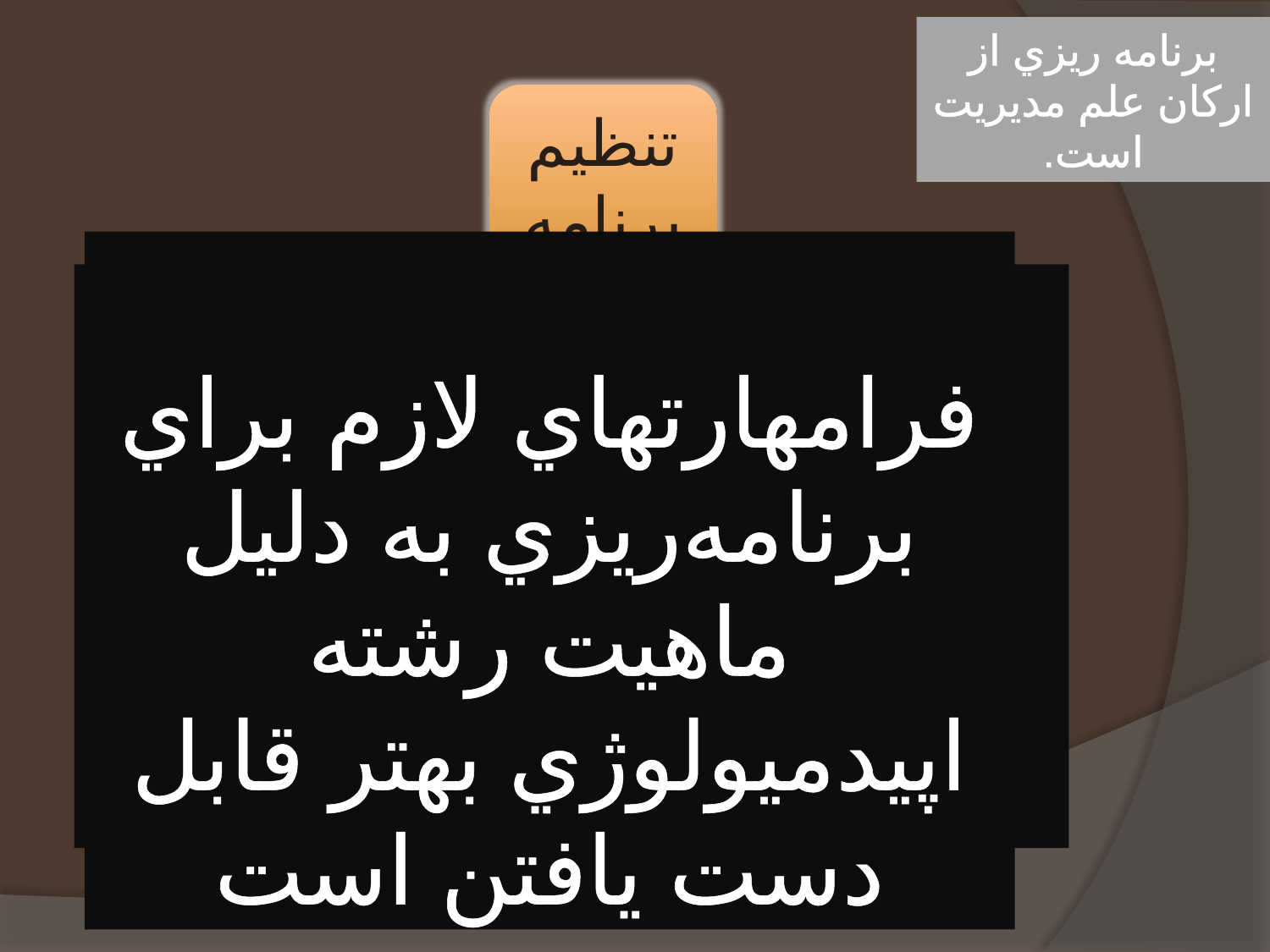

برنامه ريزي از اركان علم مديريت است.

فرامهارتهاي لازم براي برنامه‌ريزي به دليل ماهيت رشته اپيدميولوژي بهتر قابل دست يافتن است
تنظيم برنامه
شناخت مشكل
برنامه ريزي از اركان علم مديريت است.